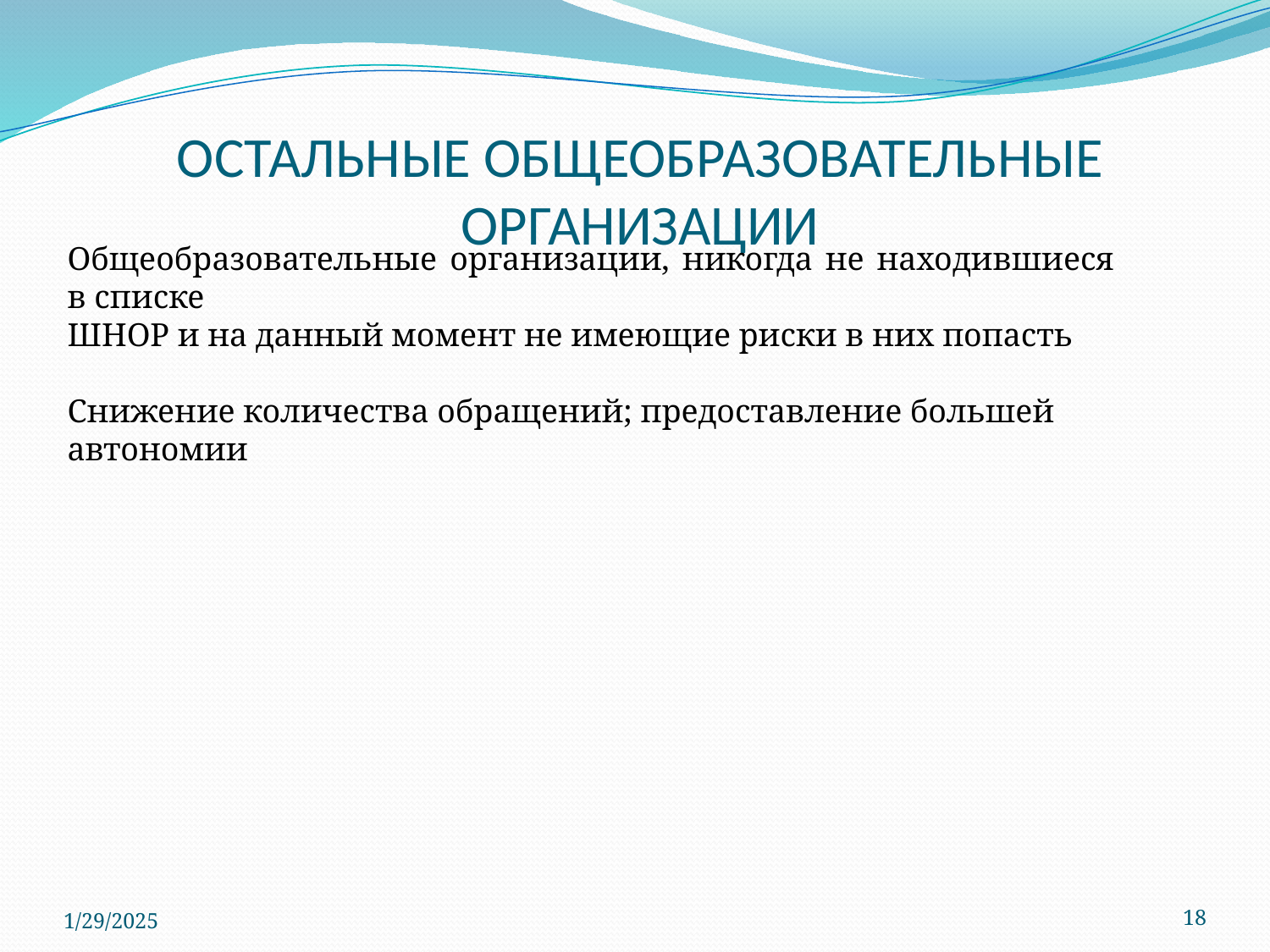

# ОСТАЛЬНЫЕ ОБЩЕОБРАЗОВАТЕЛЬНЫЕ ОРГАНИЗАЦИИ
Общеобразовательные организации, никогда не находившиеся в списке
ШНОР и на данный момент не имеющие риски в них попасть

Снижение количества обращений; предоставление большей автономии
1/29/2025

18